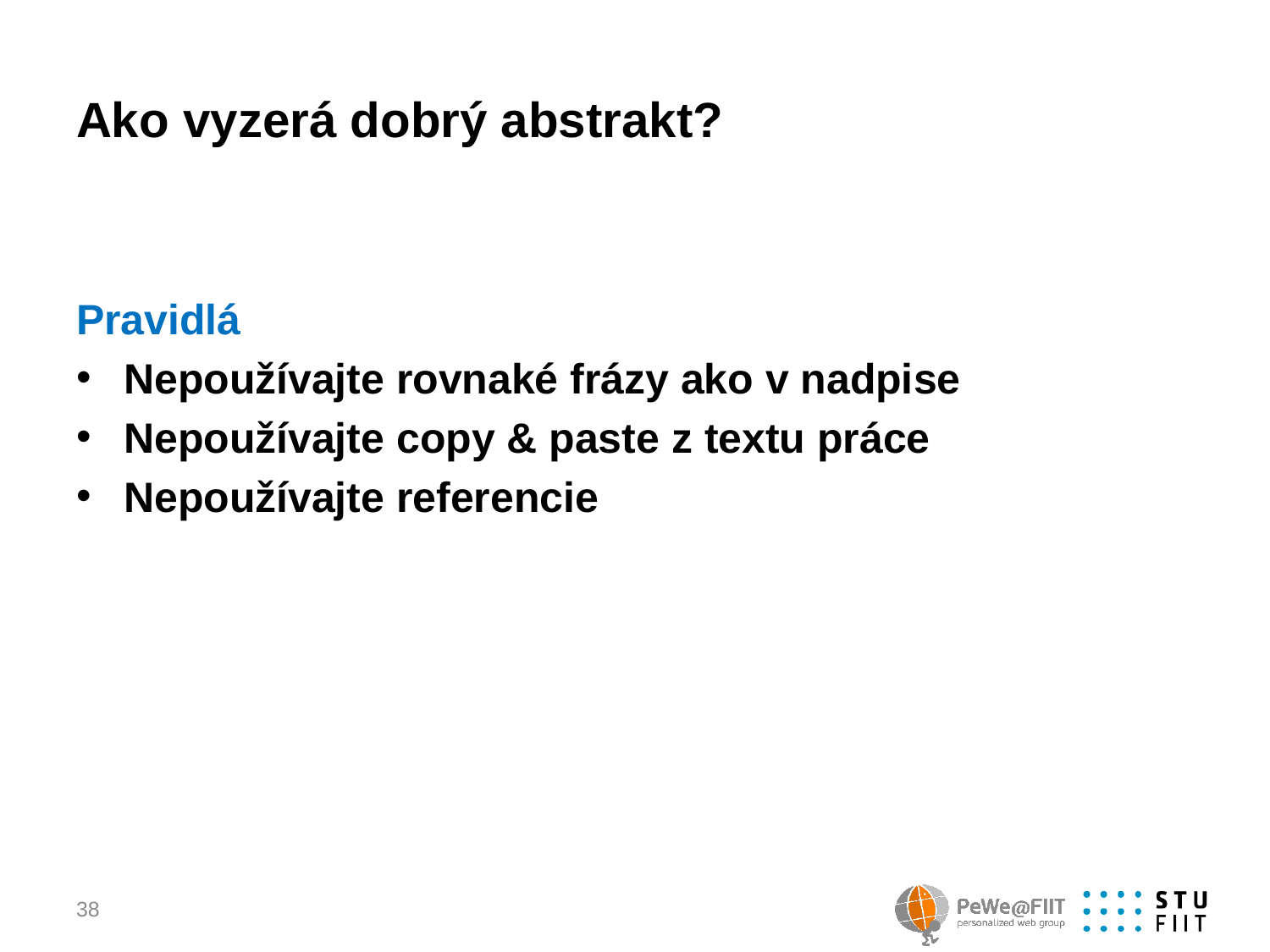

# Ako vyzerá dobrý abstrakt?
Pravidlá
Nepoužívajte rovnaké frázy ako v nadpise
Nepoužívajte copy & paste z textu práce
Nepoužívajte referencie
38